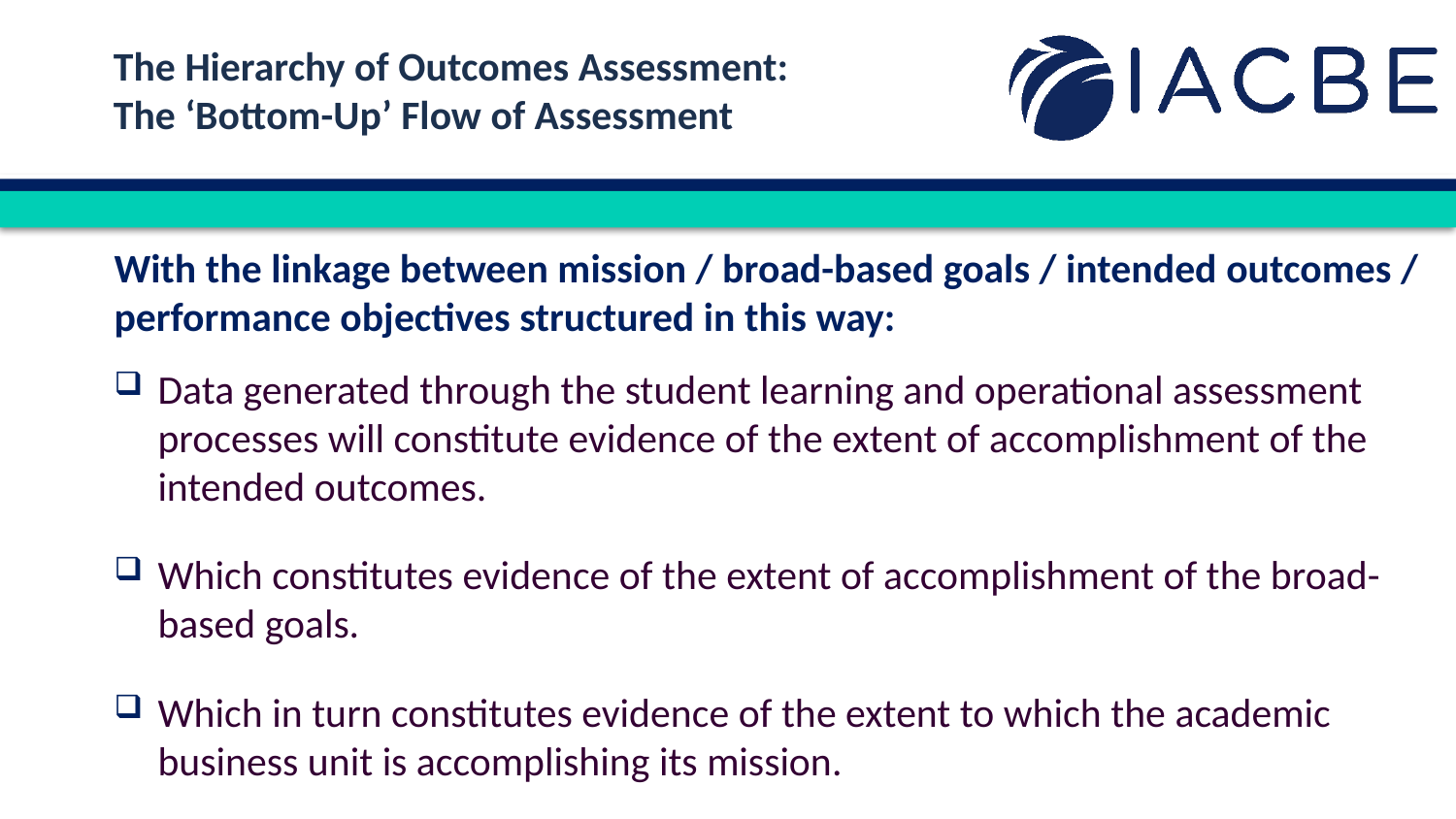

The Hierarchy of Outcomes Assessment:
The ‘Bottom-Up’ Flow of Assessment

With the linkage between mission / broad-based goals / intended outcomes / performance objectives structured in this way:
Data generated through the student learning and operational assessment processes will constitute evidence of the extent of accomplishment of the intended outcomes.
Which constitutes evidence of the extent of accomplishment of the broad-based goals.
Which in turn constitutes evidence of the extent to which the academic business unit is accomplishing its mission.